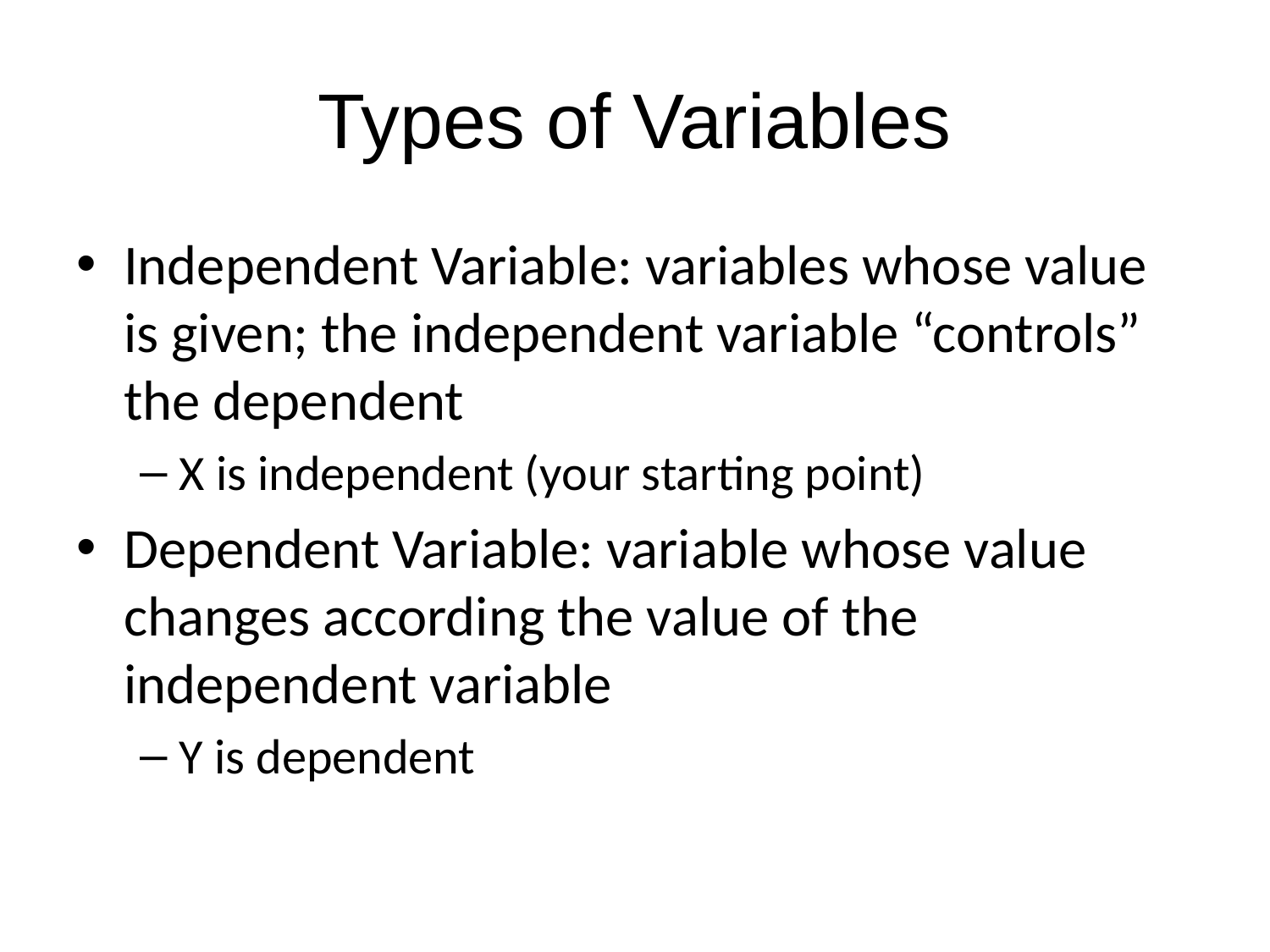

# Types of Variables
Independent Variable: variables whose value is given; the independent variable “controls” the dependent
X is independent (your starting point)
Dependent Variable: variable whose value changes according the value of the independent variable
Y is dependent